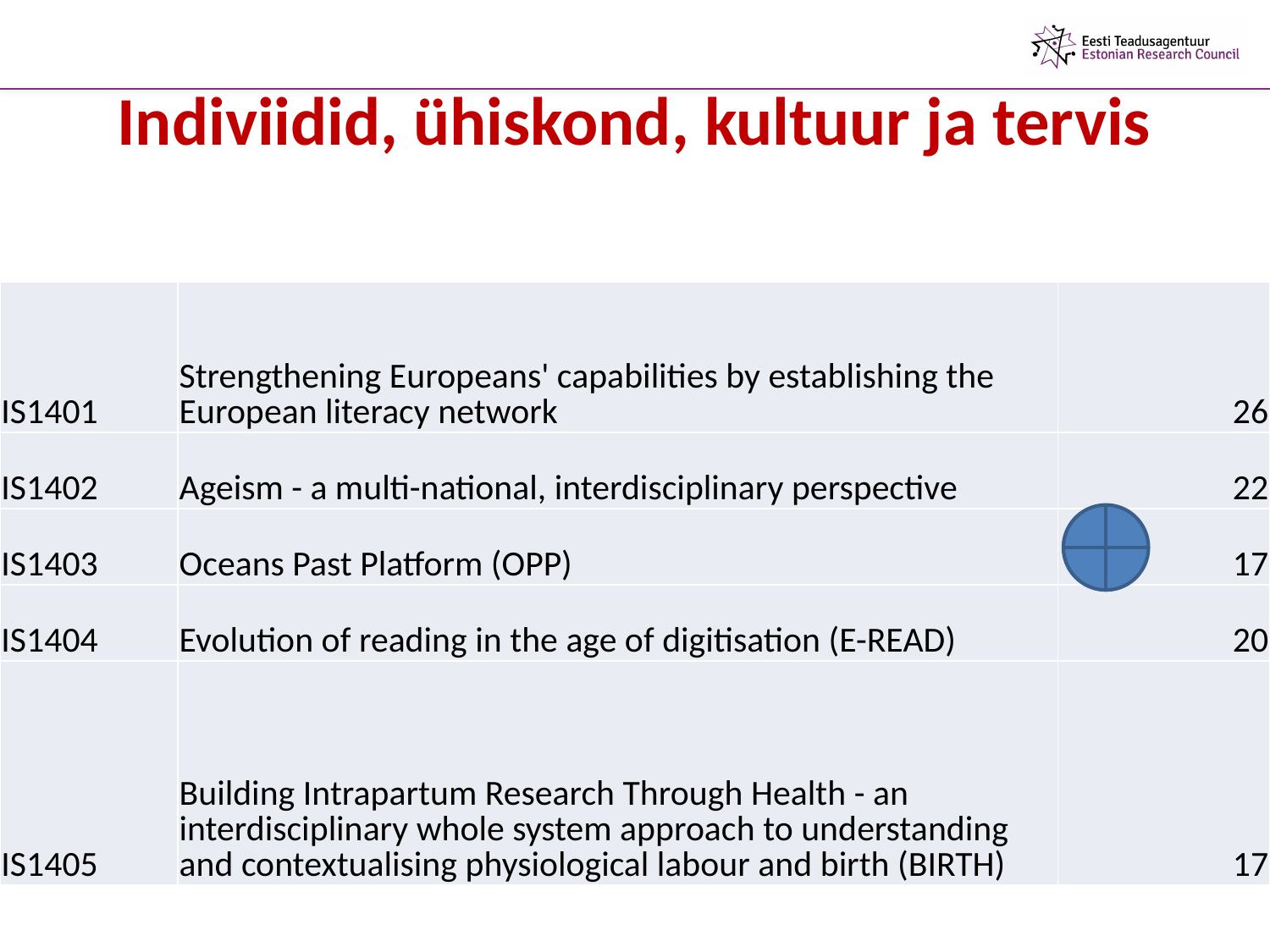

# Indiviidid, ühiskond, kultuur ja tervis
| IS1401 | Strengthening Europeans' capabilities by establishing the European literacy network | 26 |
| --- | --- | --- |
| IS1402 | Ageism - a multi-national, interdisciplinary perspective | 22 |
| IS1403 | Oceans Past Platform (OPP) | 17 |
| IS1404 | Evolution of reading in the age of digitisation (E-READ) | 20 |
| IS1405 | Building Intrapartum Research Through Health - an interdisciplinary whole system approach to understanding and contextualising physiological labour and birth (BIRTH) | 17 |